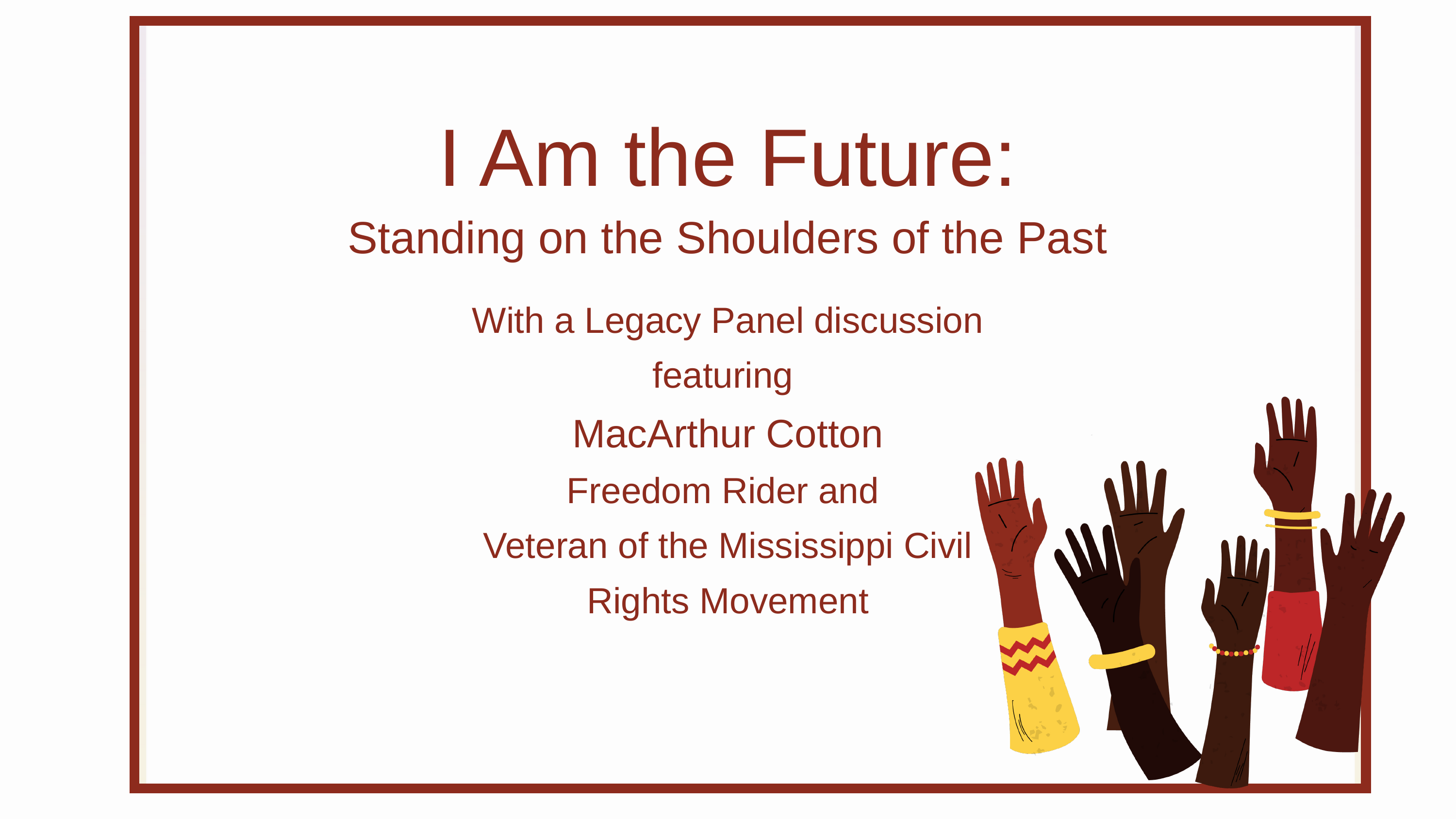

I Am the Future:
Standing on the Shoulders of the Past
With a Legacy Panel discussion featuring
MacArthur Cotton
Freedom Rider and
Veteran of the Mississippi Civil Rights Movement